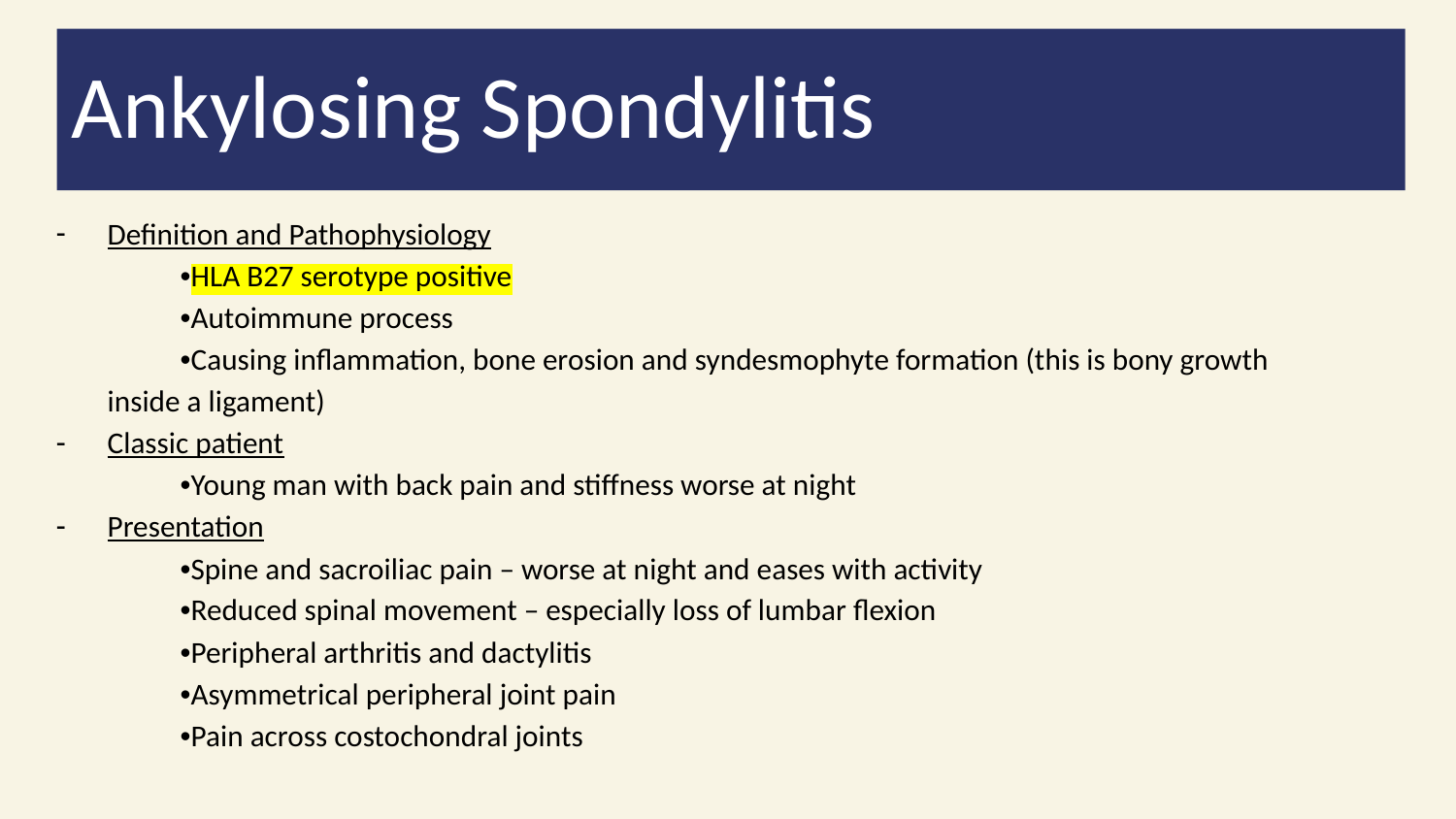

Ankylosing Spondylitis
Definition and Pathophysiology
•HLA B27 serotype positive
•Autoimmune process
•Causing inflammation, bone erosion and syndesmophyte formation (this is bony growth inside a ligament)
Classic patient
•Young man with back pain and stiffness worse at night
Presentation
•Spine and sacroiliac pain – worse at night and eases with activity
•Reduced spinal movement – especially loss of lumbar flexion
•Peripheral arthritis and dactylitis
•Asymmetrical peripheral joint pain
•Pain across costochondral joints